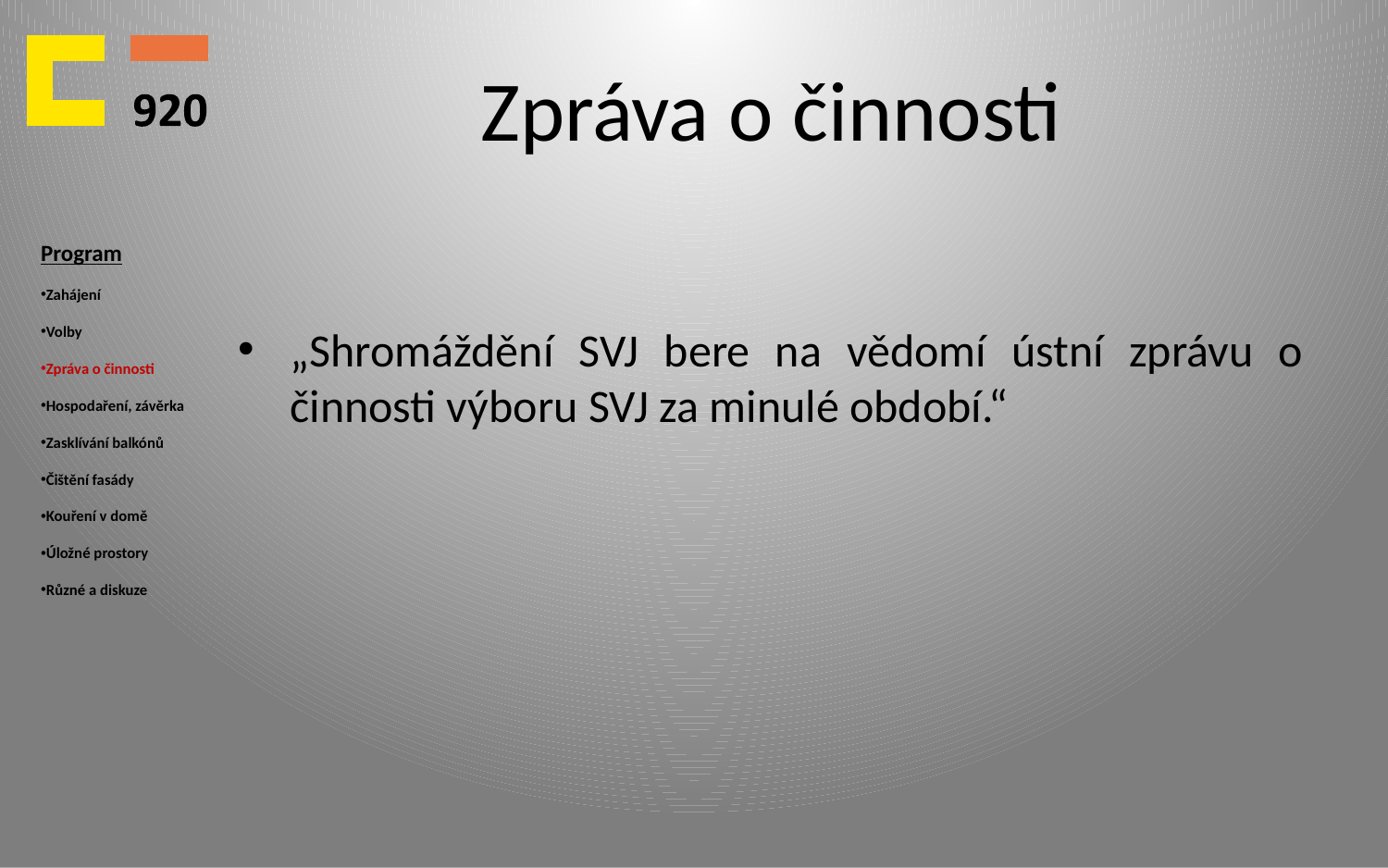

# Zpráva o činnosti
Program
Zahájení
Volby
Zpráva o činnosti
Hospodaření, závěrka
Zasklívání balkónů
Čištění fasády
Kouření v domě
Úložné prostory
Různé a diskuze
„Shromáždění SVJ bere na vědomí ústní zprávu o činnosti výboru SVJ za minulé období.“